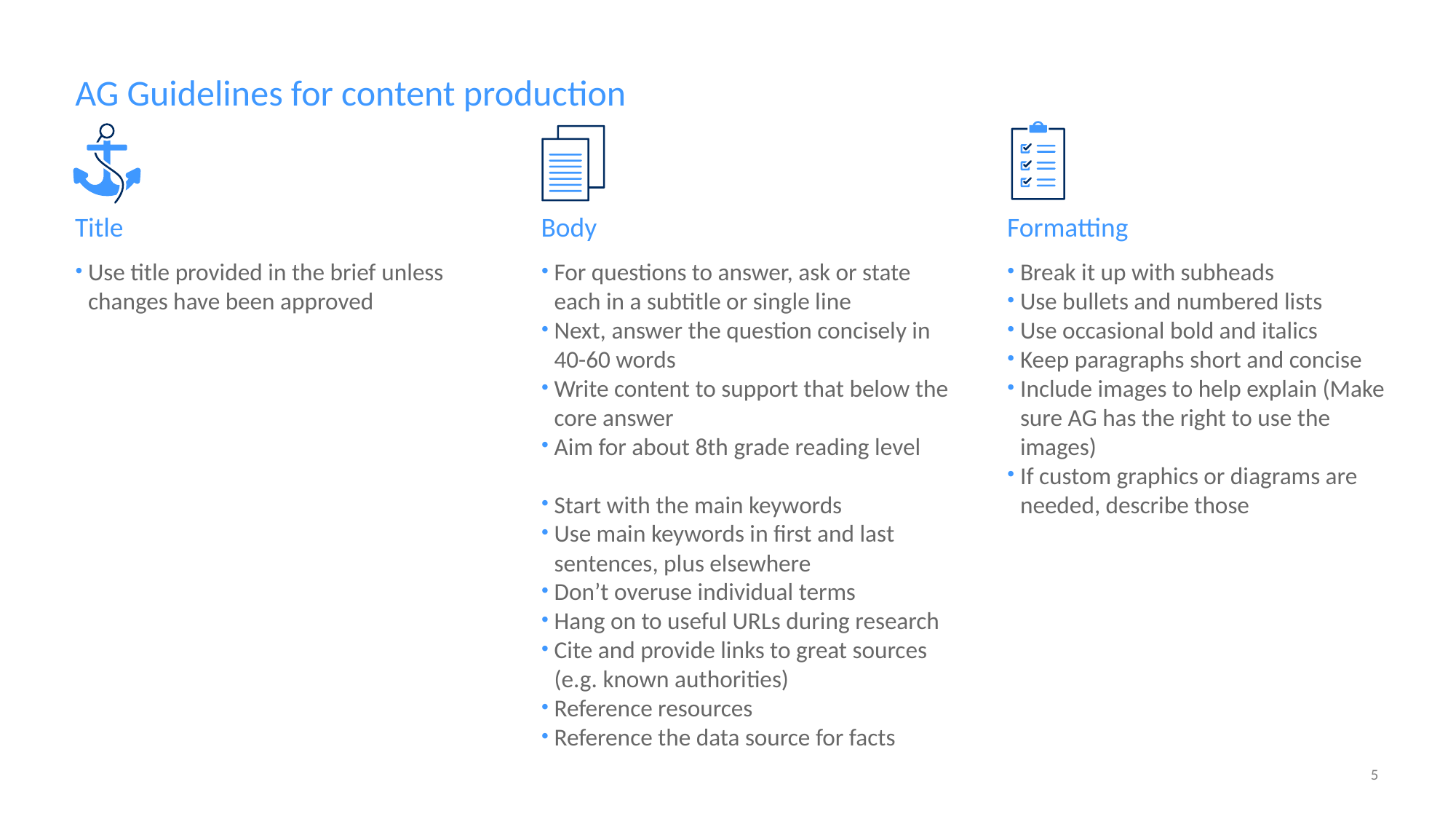

# AG Guidelines for content production

Title
Body
Formatting
Use title provided in the brief unless changes have been approved

For questions to answer, ask or state each in a subtitle or single line
Next, answer the question concisely in 40-60 words
Write content to support that below the core answer
Aim for about 8th grade reading level

Start with the main keywords
Use main keywords in first and last sentences, plus elsewhere
Don’t overuse individual terms
Hang on to useful URLs during research
Cite and provide links to great sources (e.g. known authorities)
Reference resources
Reference the data source for facts

Break it up with subheads
Use bullets and numbered lists
Use occasional bold and italics
Keep paragraphs short and concise
Include images to help explain (Make sure AG has the right to use the images)
If custom graphics or diagrams are needed, describe those